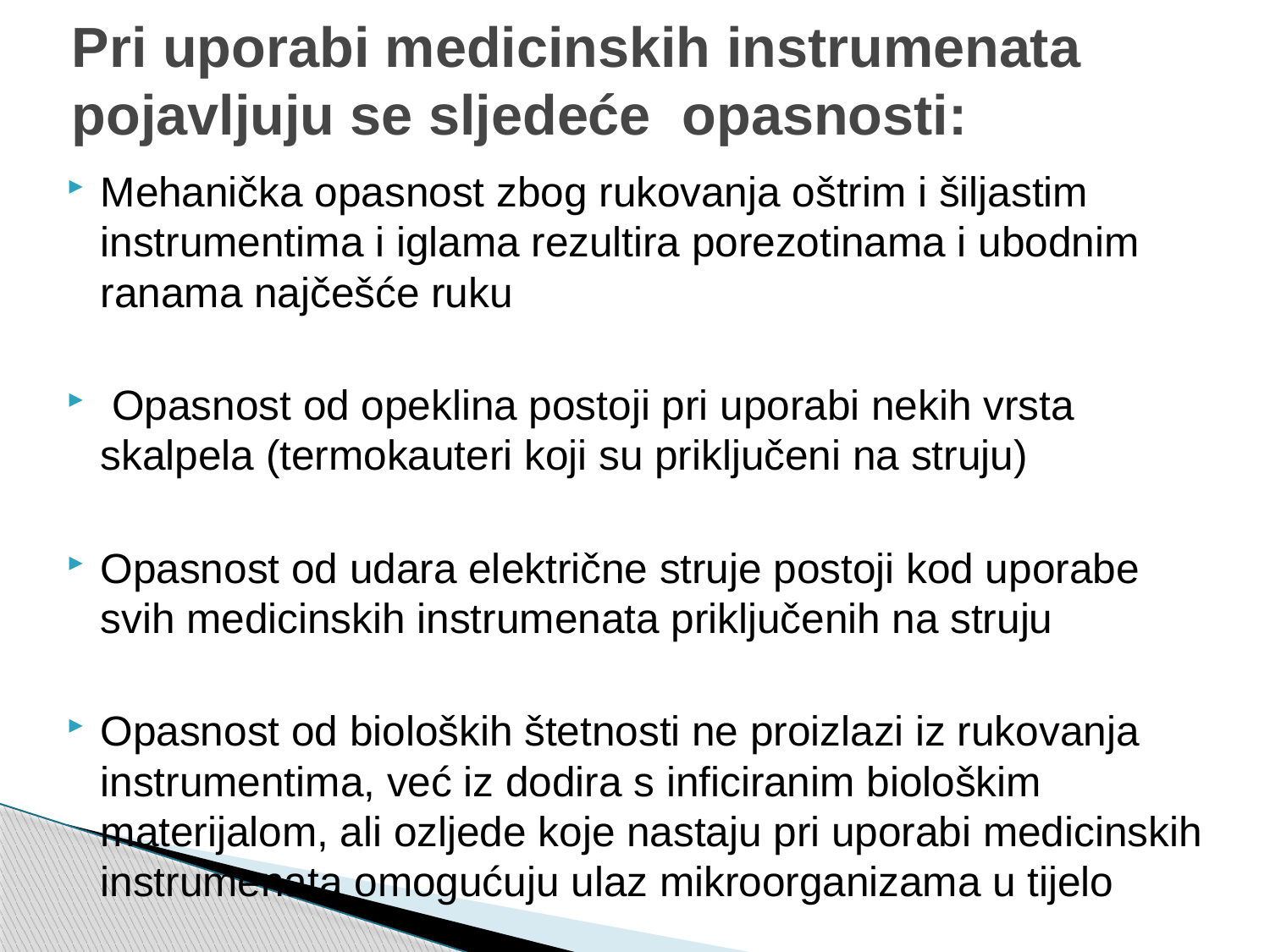

# Pri uporabi medicinskih instrumenata pojavljuju se sljedeće  opasnosti:
Mehanička opasnost zbog rukovanja oštrim i šiljastim instrumentima i iglama rezultira porezotinama i ubodnim ranama najčešće ruku

 Opasnost od opeklina postoji pri uporabi nekih vrsta skalpela (termokauteri koji su priključeni na struju)

Opasnost od udara električne struje postoji kod uporabe svih medicinskih instrumenata priključenih na struju

Opasnost od bioloških štetnosti ne proizlazi iz rukovanja instrumentima, već iz dodira s inficiranim biološkim materijalom, ali ozljede koje nastaju pri uporabi medicinskih instrumenata omogućuju ulaz mikroorganizama u tijelo